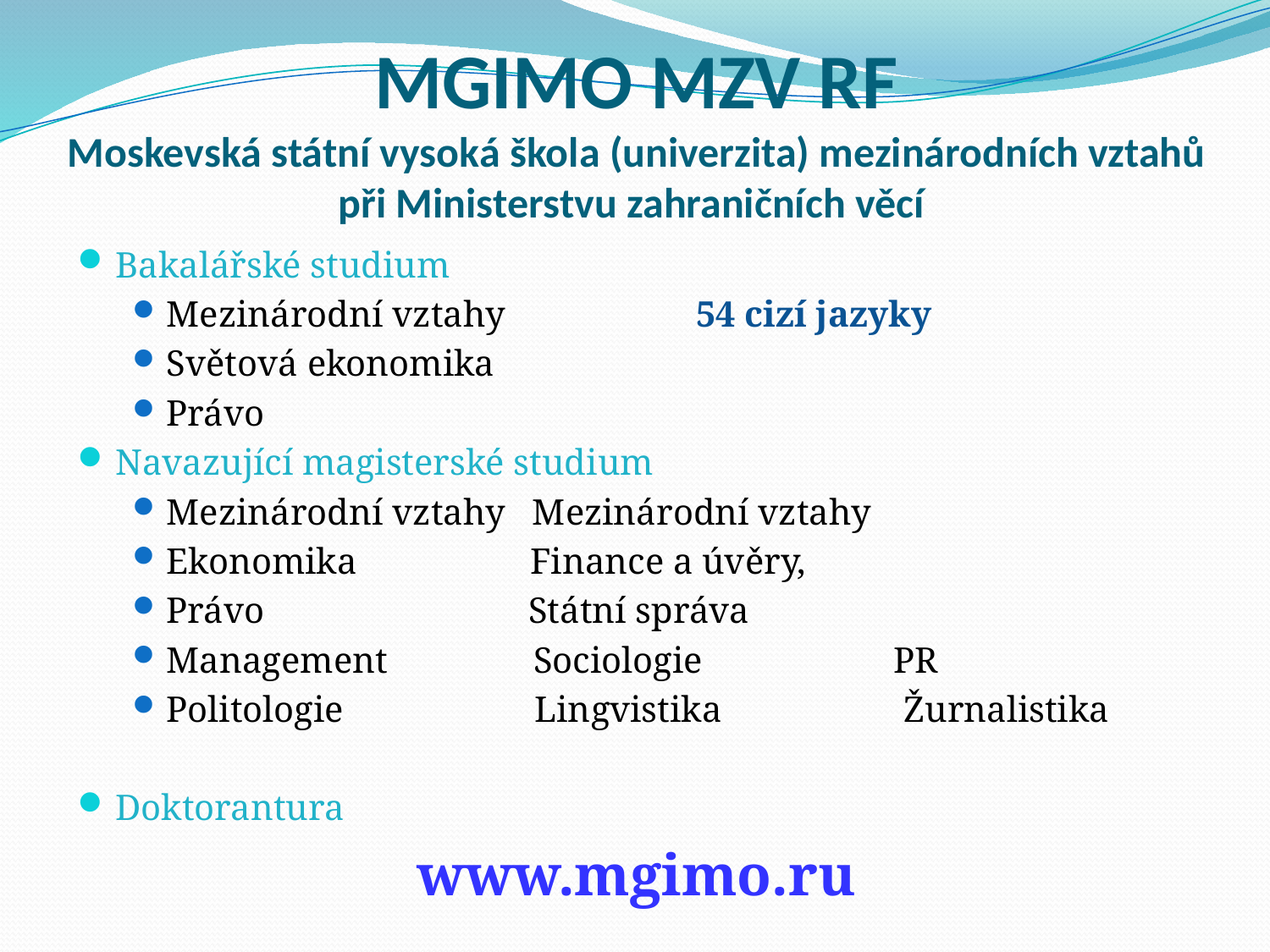

# MGIMO MZV RF Moskevská státní vysoká škola (univerzita) mezinárodních vztahů při Ministerstvu zahraničních věcí
Bakalářské studium
Mezinárodní vztahy                     54 cizí jazyky
Světová ekonomika
Právo
Navazující magisterské studium
Mezinárodní vztahy   Mezinárodní vztahy
Ekonomika                   Finance a úvěry,
Právo                             Státní správa
Management                Sociologie                     PR
Politologie                     Lingvistika                    Žurnalistika

Doktorantura
www.mgimo.ru